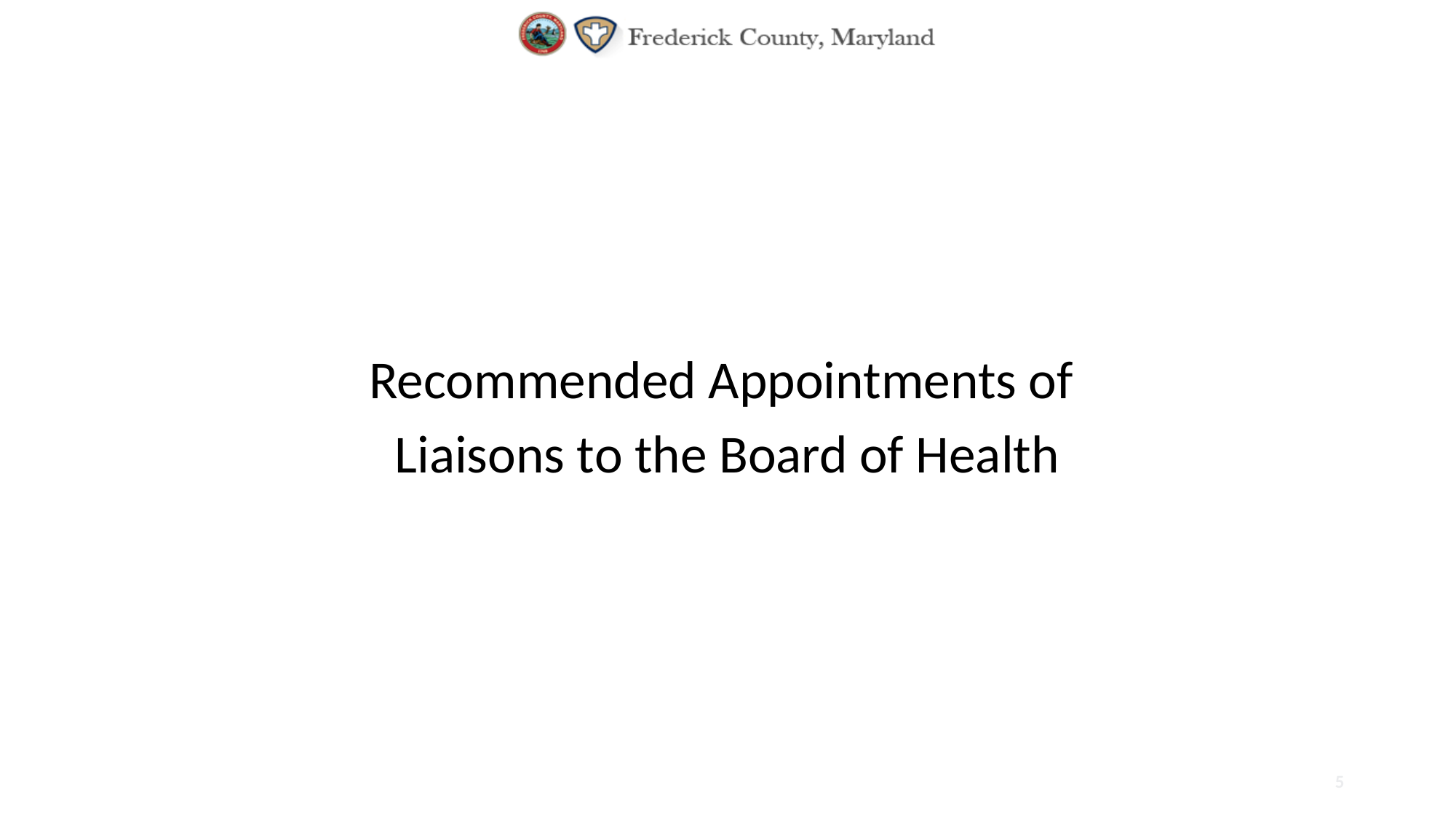

# Recommended Appointments of Liaisons to the Board of Health

5